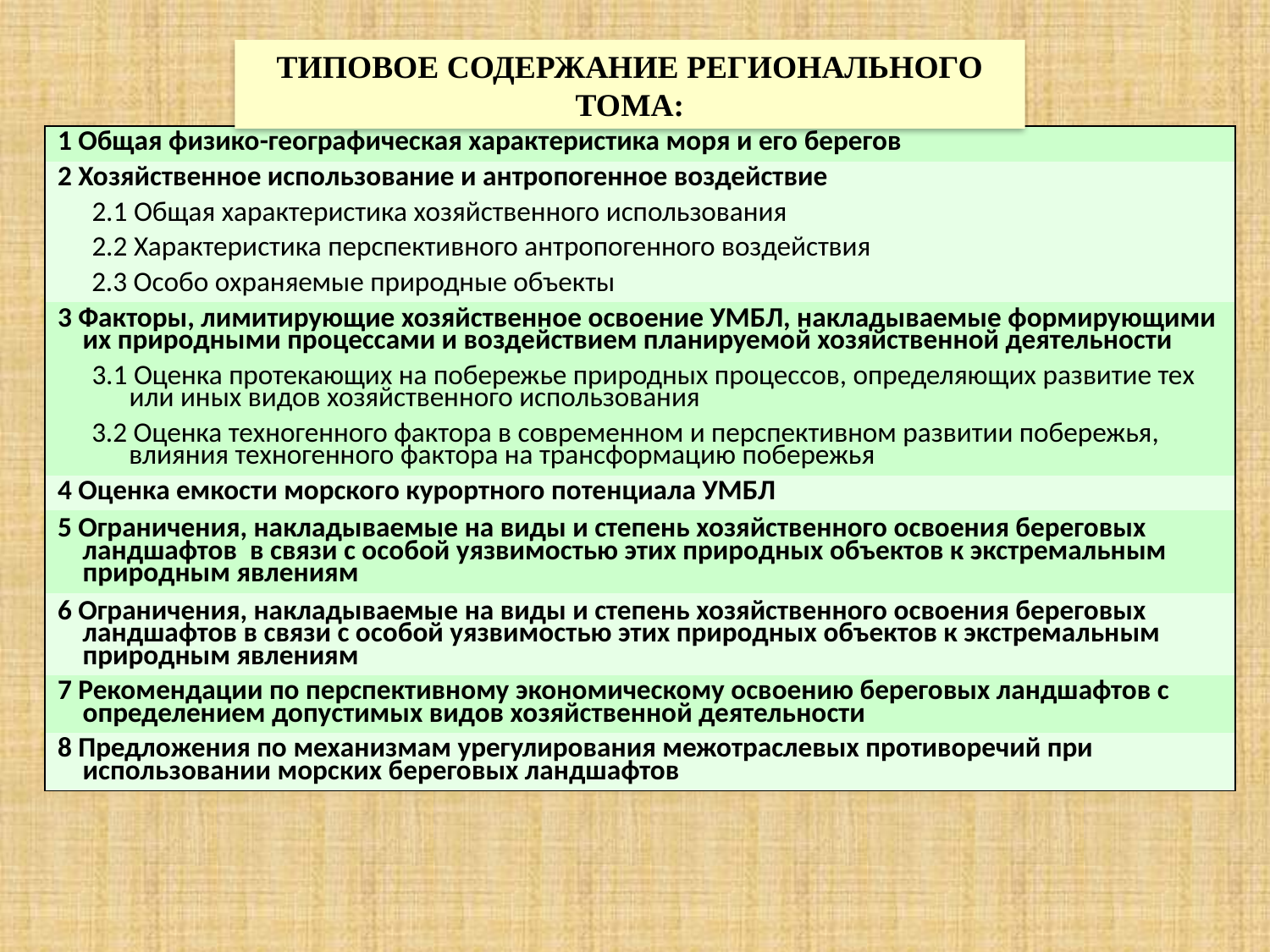

Типовое содержание регионального тома:
| 1 Общая физико-географическая характеристика моря и его берегов |
| --- |
| 2 Хозяйственное использование и антропогенное воздействие |
| 2.1 Общая характеристика хозяйственного использования |
| 2.2 Характеристика перспективного антропогенного воздействия |
| 2.3 Особо охраняемые природные объекты |
| 3 Факторы, лимитирующие хозяйственное освоение УМБЛ, накладываемые формирующими их природными процессами и воздействием планируемой хозяйственной деятельности |
| 3.1 Оценка протекающих на побережье природных процессов, определяющих развитие тех или иных видов хозяйственного использования |
| 3.2 Оценка техногенного фактора в современном и перспективном развитии побережья, влияния техногенного фактора на трансформацию побережья |
| 4 Оценка емкости морского курортного потенциала УМБЛ |
| 5 Ограничения, накладываемые на виды и степень хозяйственного освоения береговых ландшафтов в связи с особой уязвимостью этих природных объектов к экстремальным природным явлениям |
| 6 Ограничения, накладываемые на виды и степень хозяйственного освоения береговых ландшафтов в связи с особой уязвимостью этих природных объектов к экстремальным природным явлениям |
| 7 Рекомендации по перспективному экономическому освоению береговых ландшафтов с определением допустимых видов хозяйственной деятельности |
| 8 Предложения по механизмам урегулирования межотраслевых противоречий при использовании морских береговых ландшафтов |